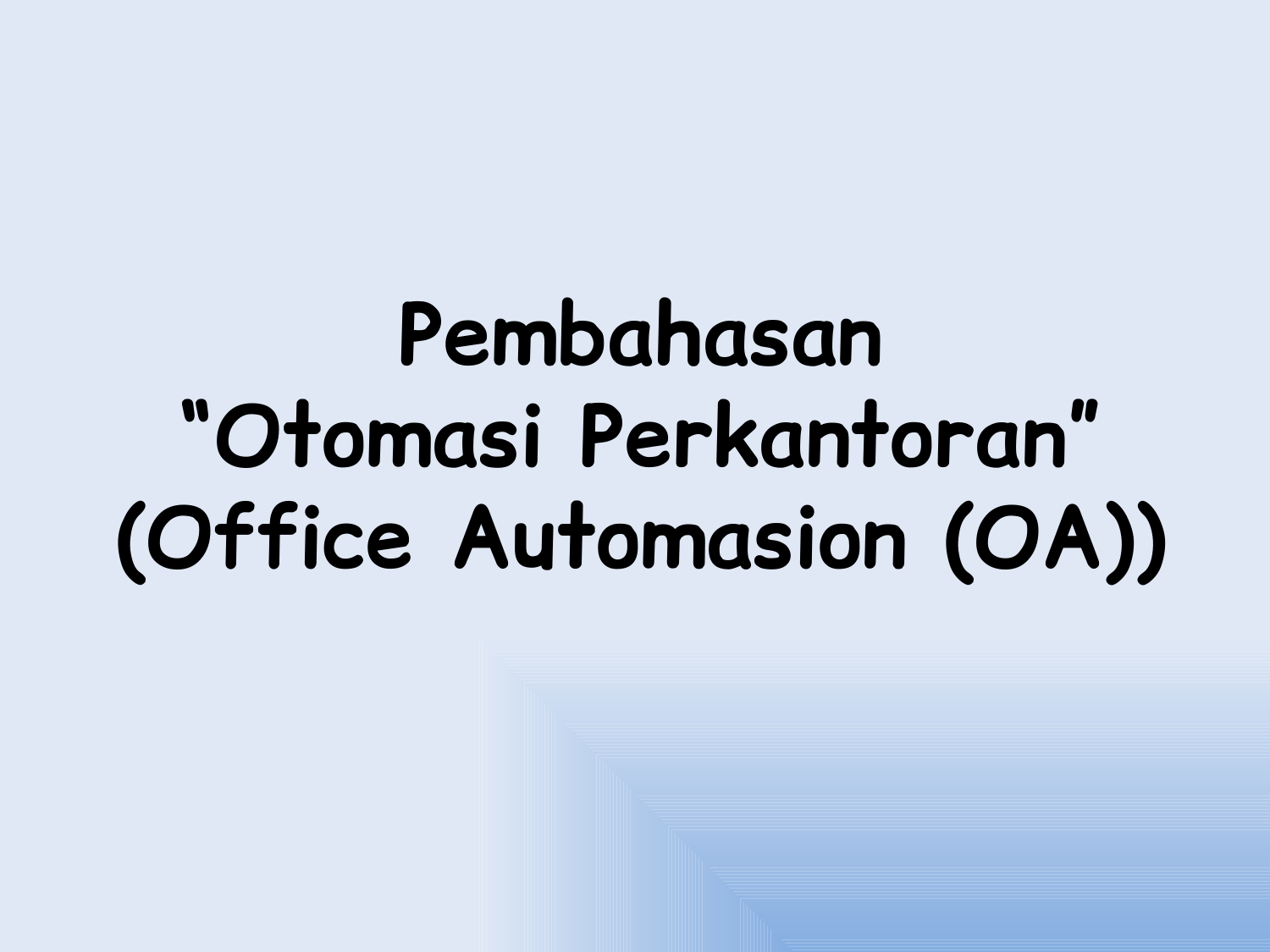

# Pembahasan “Otomasi Perkantoran” (Office Automasion (OA))